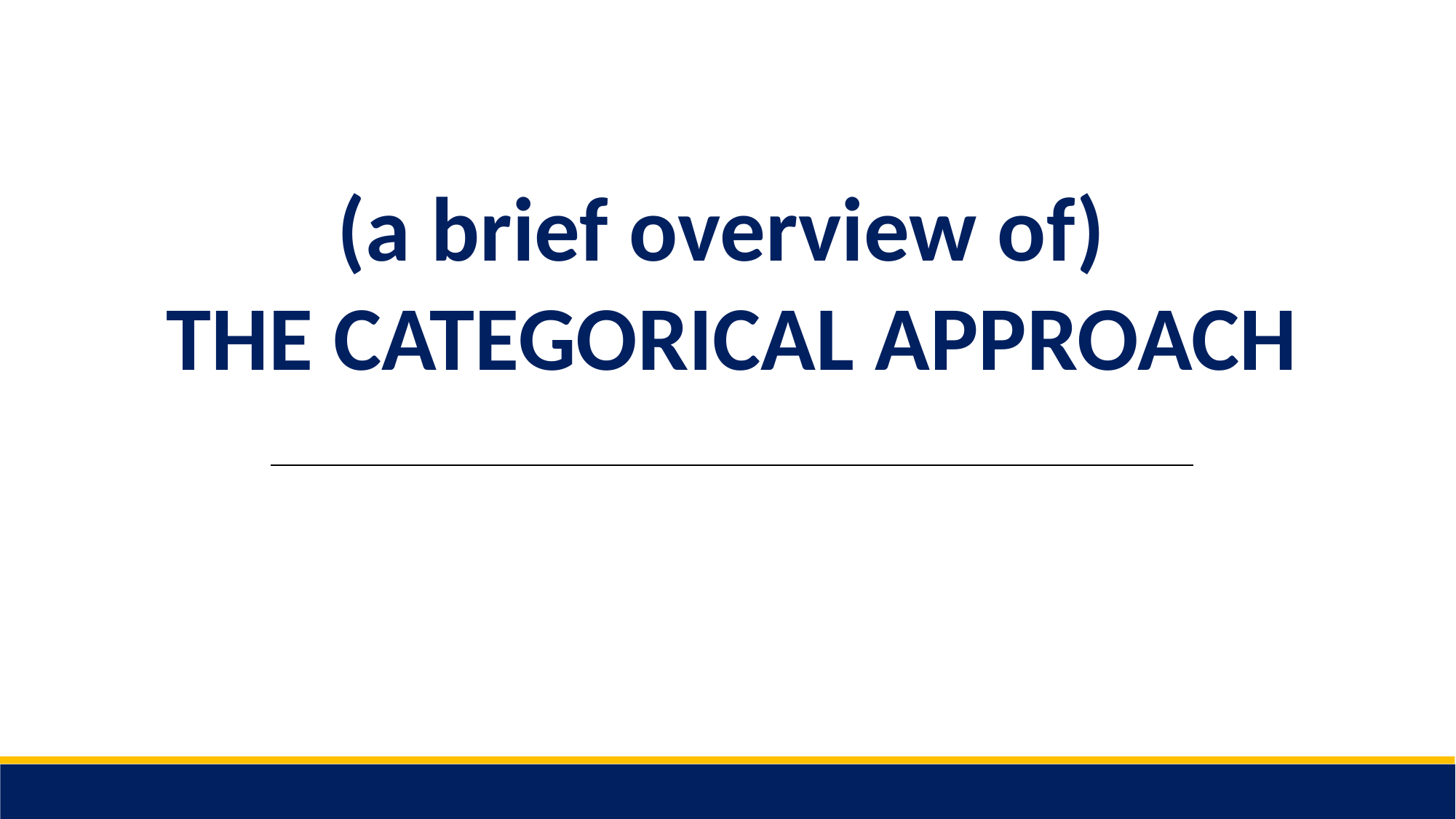

(a brief overview of)
THE CATEGORICAL APPROACH